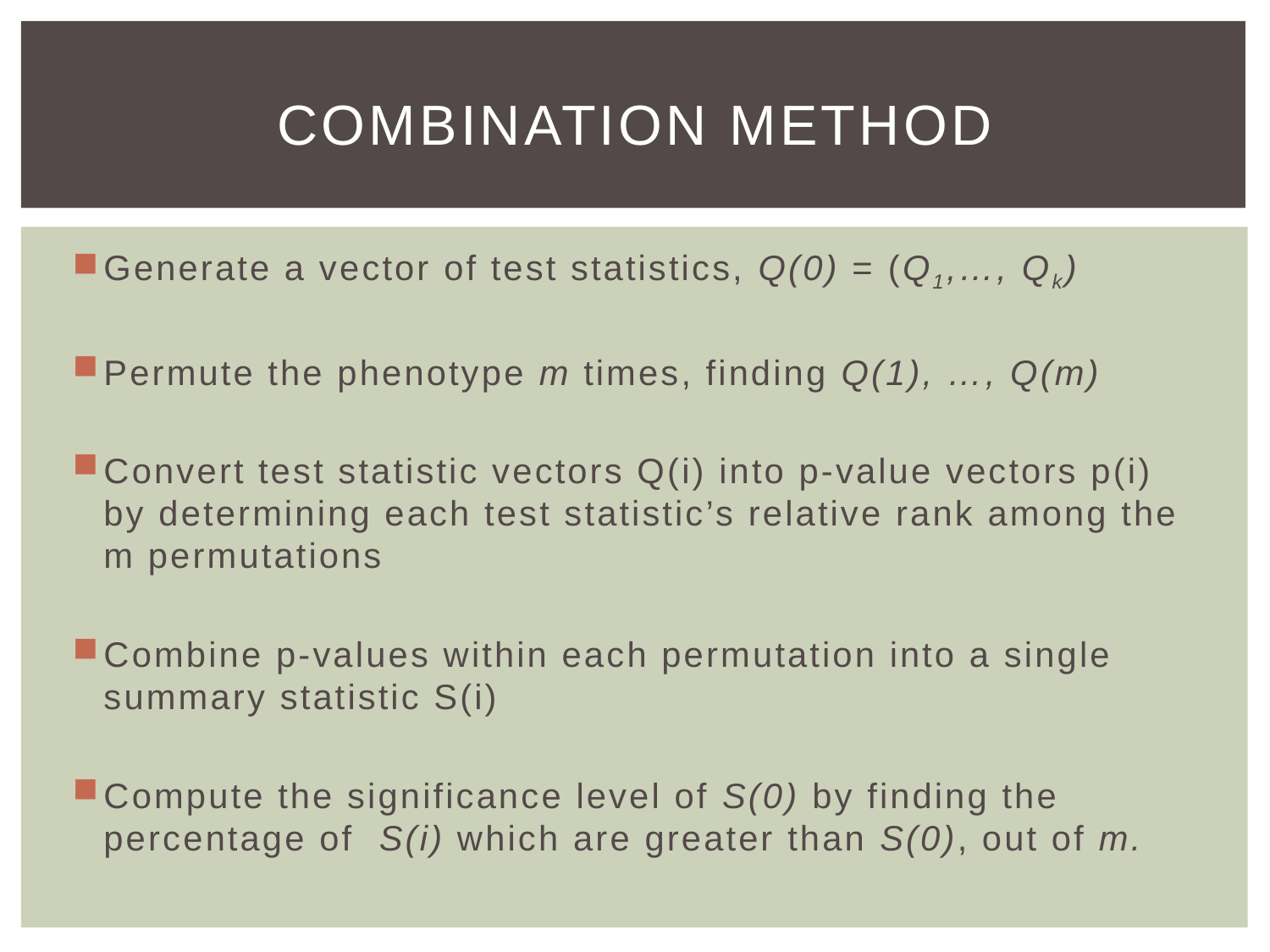

# Combination method
Generate a vector of test statistics, Q(0) = (Q1,…, Qk)

Permute the phenotype m times, finding Q(1), …, Q(m)

Convert test statistic vectors Q(i) into p-value vectors p(i) by determining each test statistic’s relative rank among the m permutations

Combine p-values within each permutation into a single summary statistic S(i)

Compute the significance level of S(0) by finding the percentage of  S(i) which are greater than S(0), out of m.